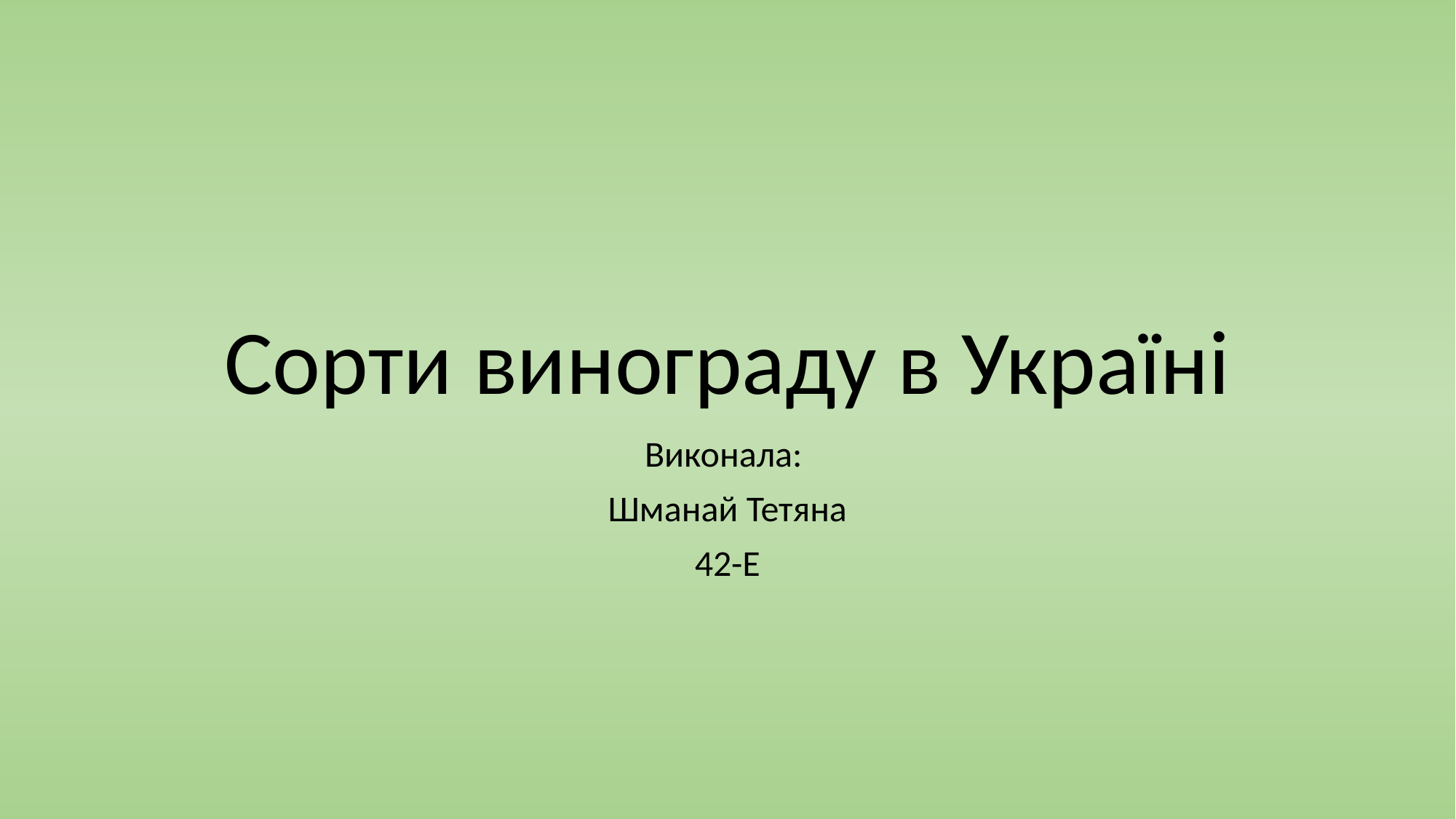

# Сорти винограду в Україні
Виконала:
Шманай Тетяна
42-Е